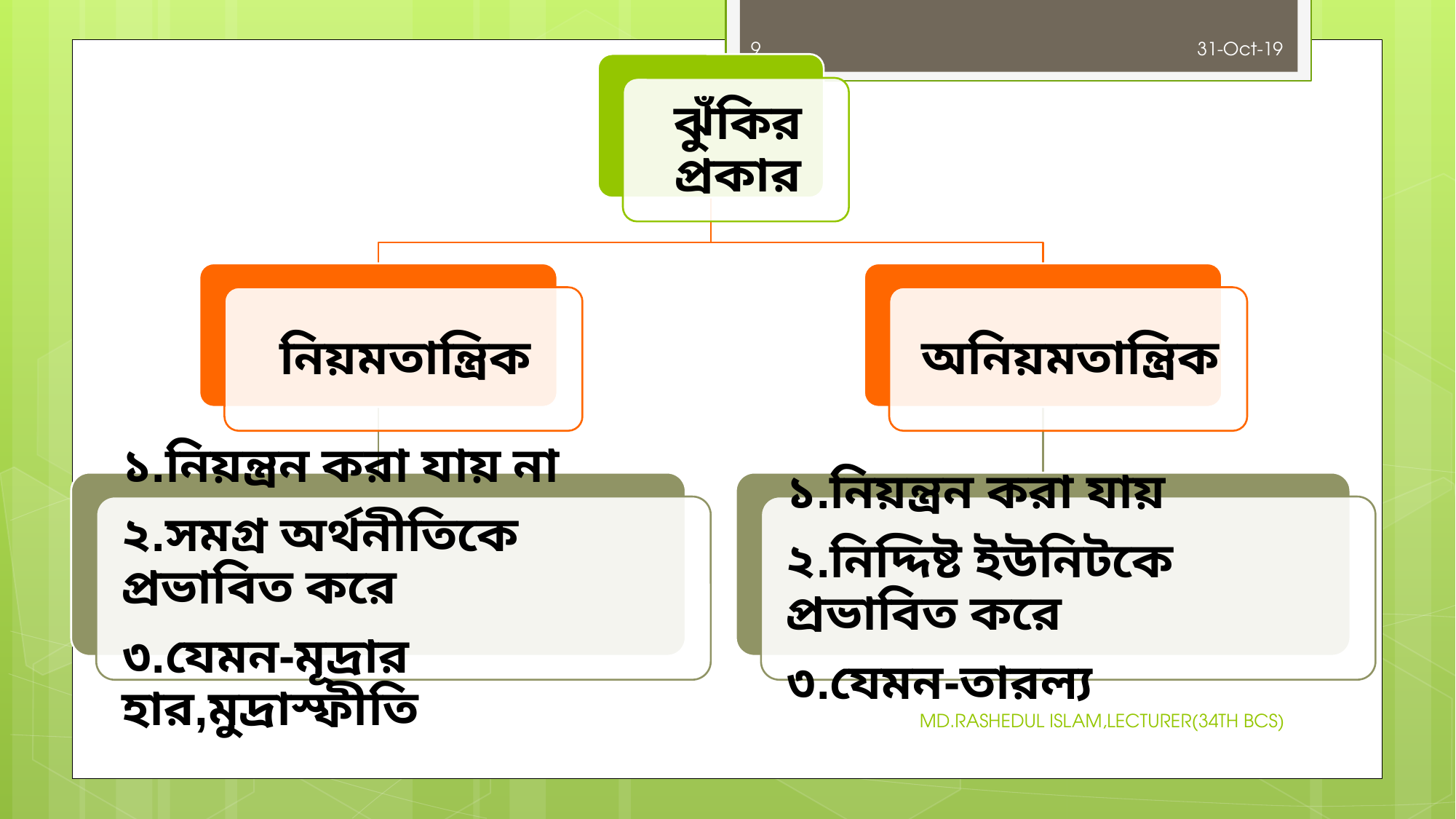

9
31-Oct-19
ঝুঁকির প্রকার
নিয়মতান্ত্রিক
১.নিয়ন্ত্রন করা যায় না
২.সমগ্র অর্থনীতিকে প্রভাবিত করে
৩.যেমন-মূদ্রার হার,মুদ্রাস্ফীতি
অনিয়মতান্ত্রিক
১.নিয়ন্ত্রন করা যায়
২.নিদ্দিষ্ট ইউনিটকে  প্রভাবিত করে
৩.যেমন-তারল্য
MD.RASHEDUL ISLAM,LECTURER(34TH BCS)